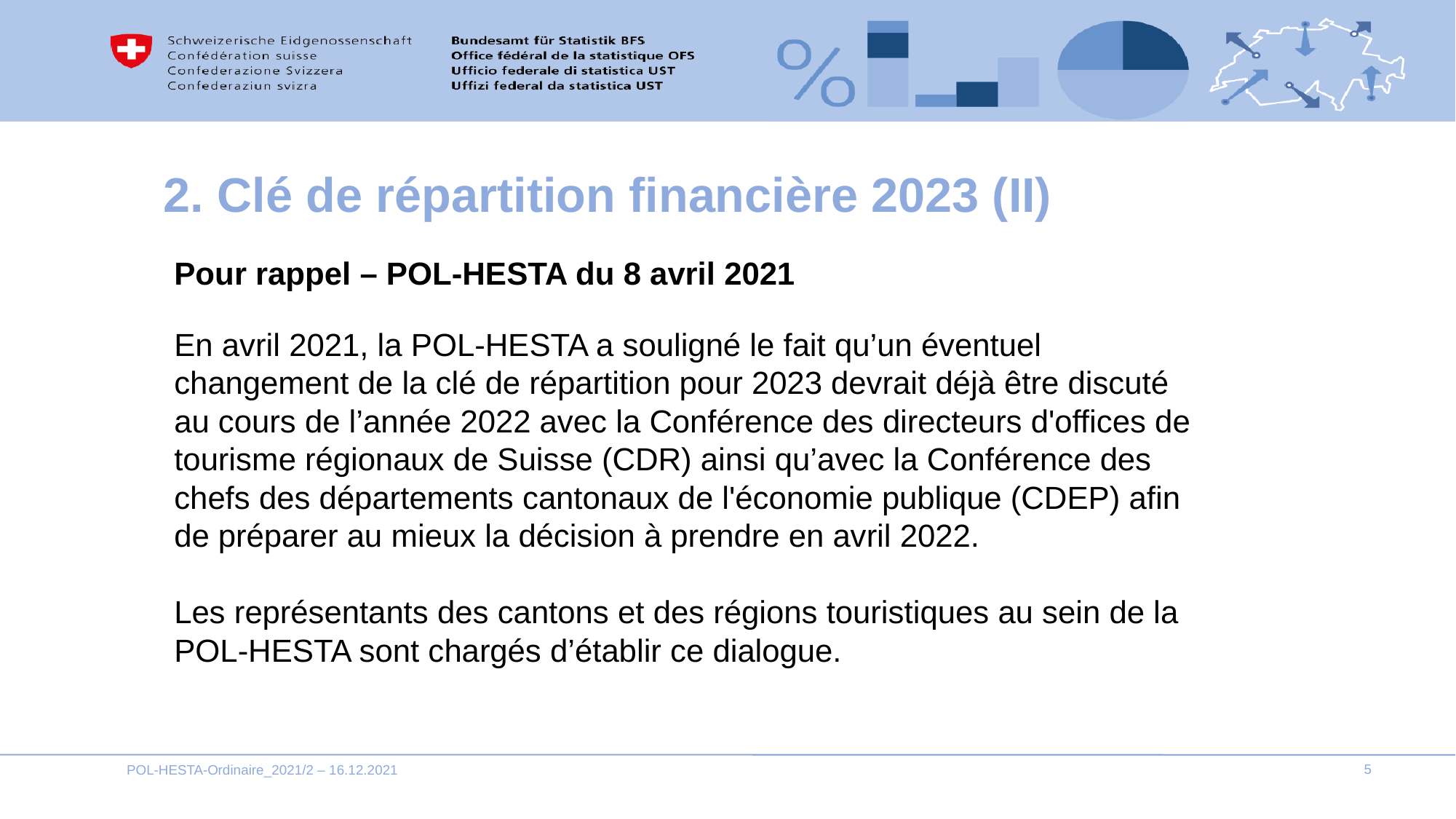

2. Clé de répartition financière 2023 (II)
Pour rappel – POL-HESTA du 8 avril 2021

En avril 2021, la POL-HESTA a souligné le fait qu’un éventuel changement de la clé de répartition pour 2023 devrait déjà être discuté au cours de l’année 2022 avec la Conférence des directeurs d'offices de tourisme régionaux de Suisse (CDR) ainsi qu’avec la Conférence des chefs des départements cantonaux de l'économie publique (CDEP) afin de préparer au mieux la décision à prendre en avril 2022.

Les représentants des cantons et des régions touristiques au sein de la POL-HESTA sont chargés d’établir ce dialogue.